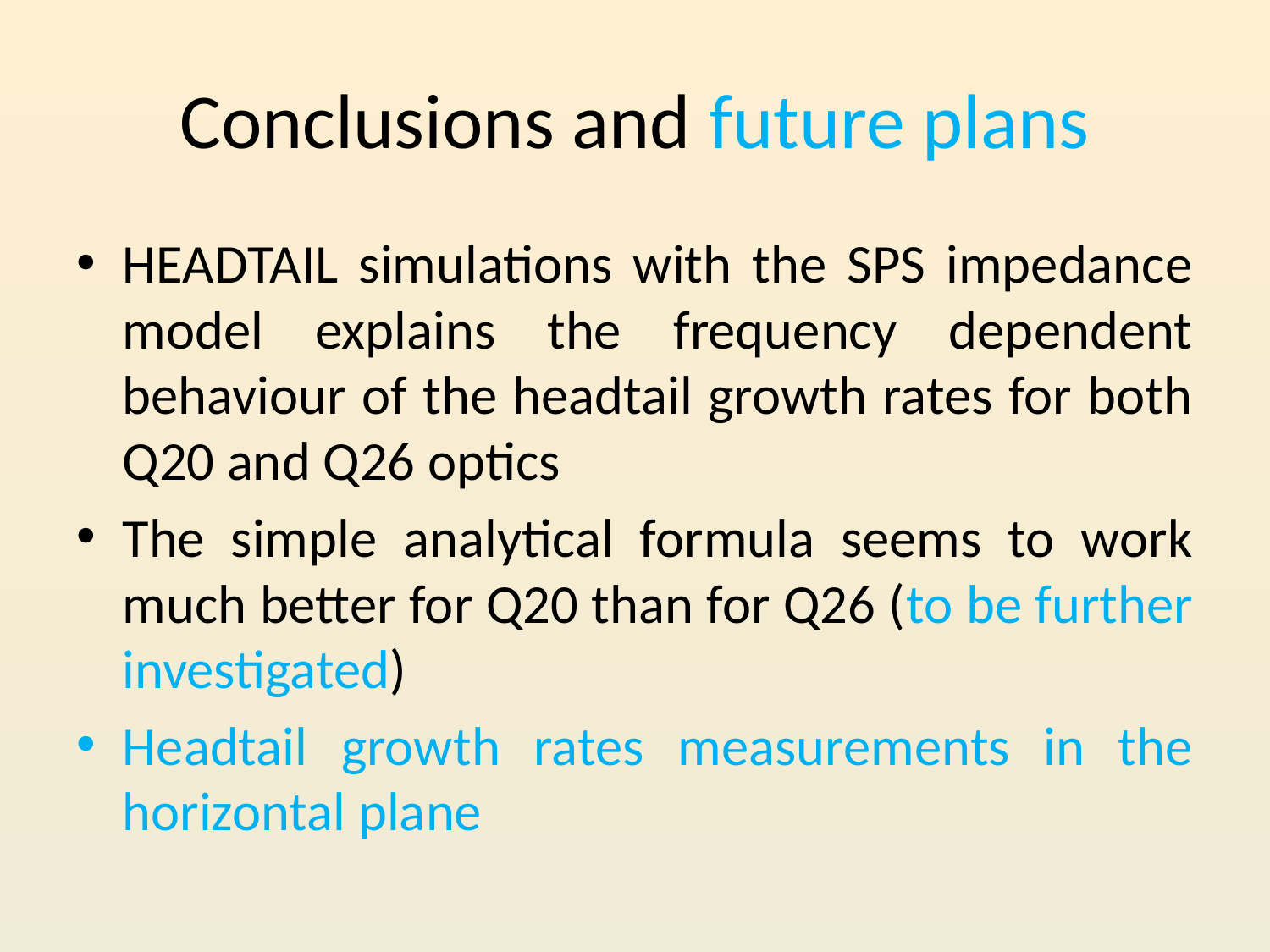

# Conclusions and future plans
HEADTAIL simulations with the SPS impedance model explains the frequency dependent behaviour of the headtail growth rates for both Q20 and Q26 optics
The simple analytical formula seems to work much better for Q20 than for Q26 (to be further investigated)
Headtail growth rates measurements in the horizontal plane